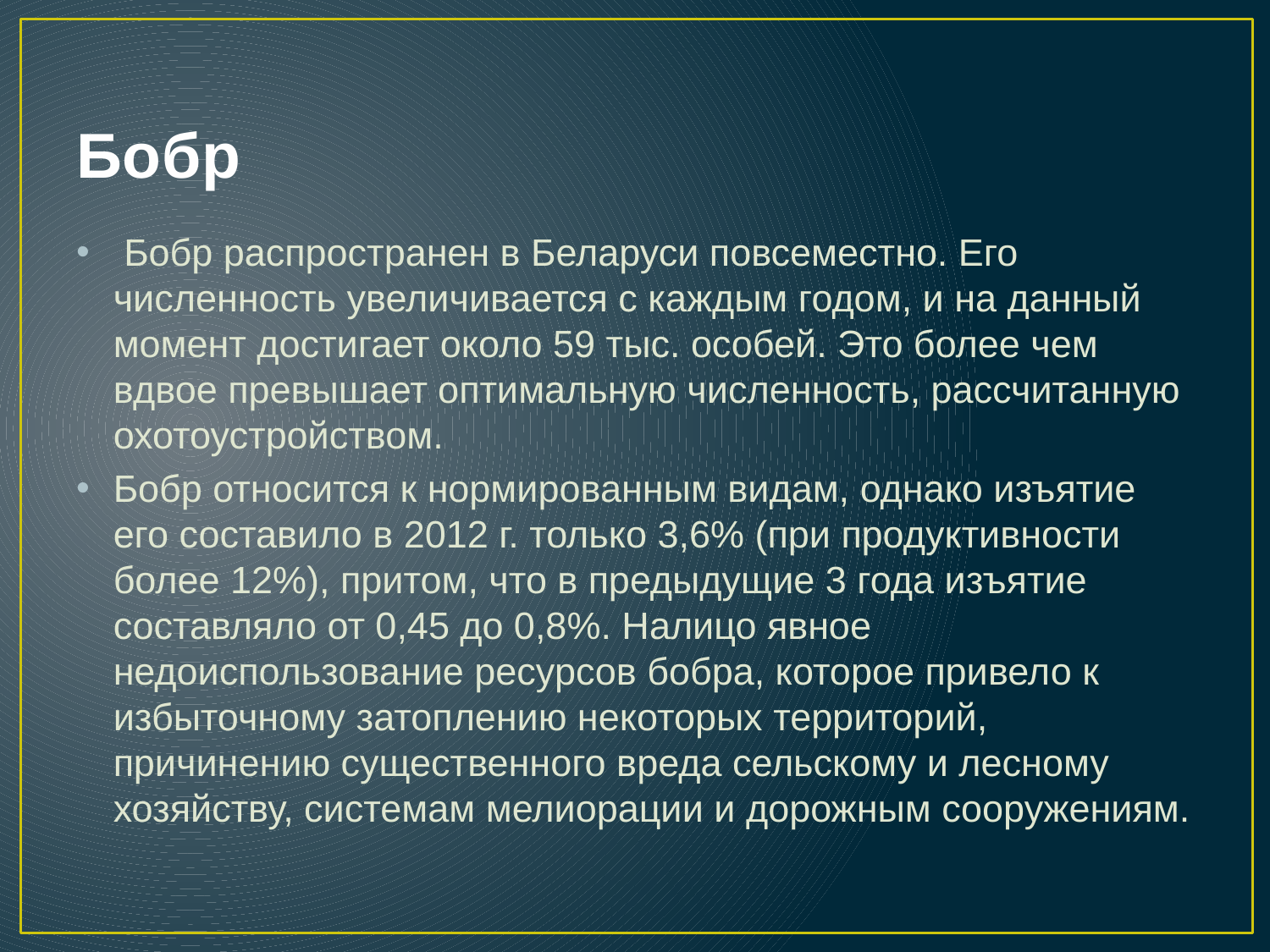

# Бобр
 Бобр распространен в Беларуси повсеместно. Его численность увеличивается с каждым годом, и на данный момент достигает около 59 тыс. особей. Это более чем вдвое превышает оптимальную численность, рассчитанную охотоустройством.
Бобр относится к нормированным видам, однако изъятие его составило в 2012 г. только 3,6% (при продуктивности более 12%), притом, что в предыдущие 3 года изъятие составляло от 0,45 до 0,8%. Налицо явное недоиспользование ресурсов бобра, которое привело к избыточному затоплению некоторых территорий, причинению существенного вреда сельскому и лесному хозяйству, системам мелиорации и дорожным сооружениям.